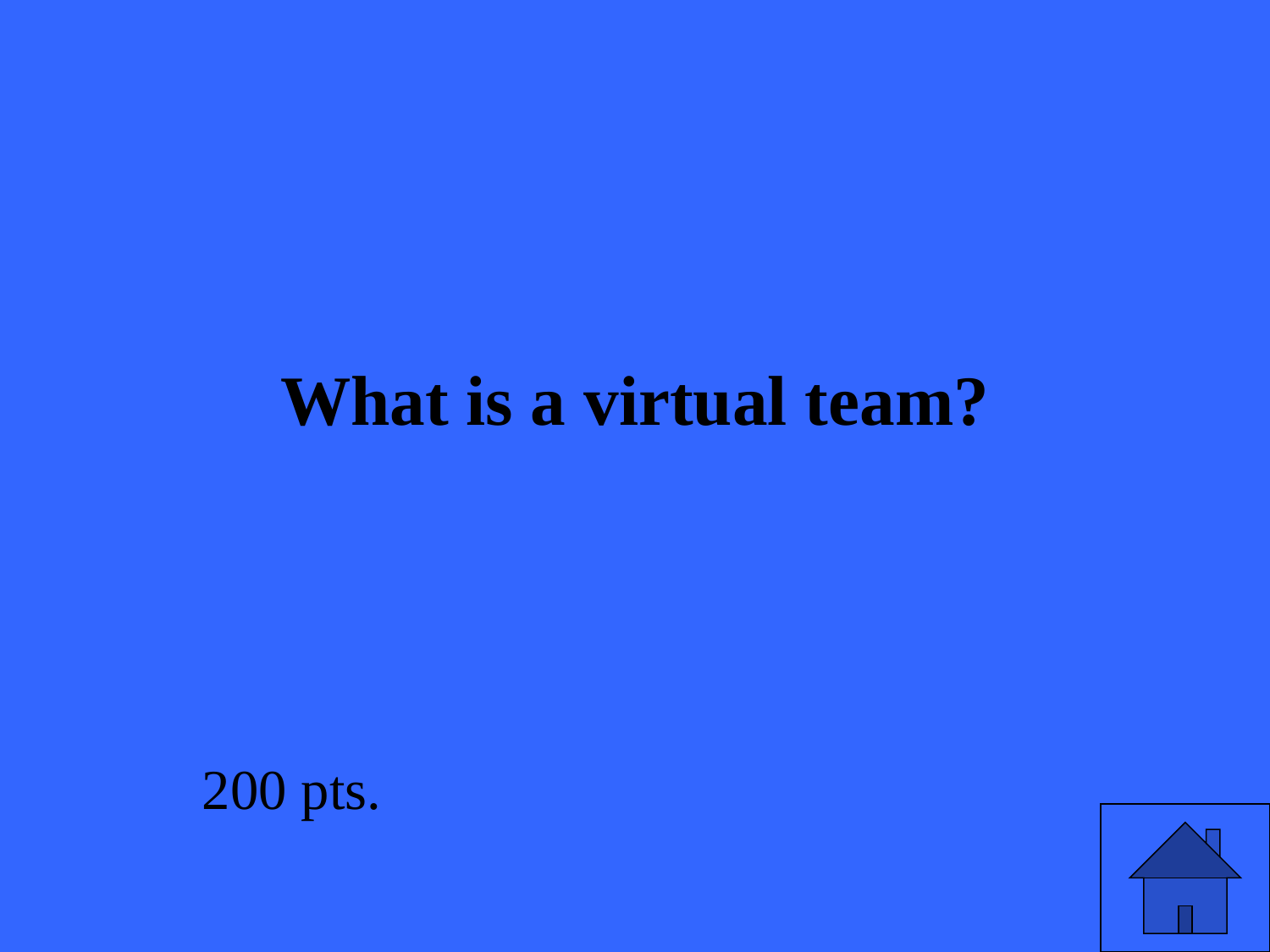

# What is a virtual team?
200 pts.